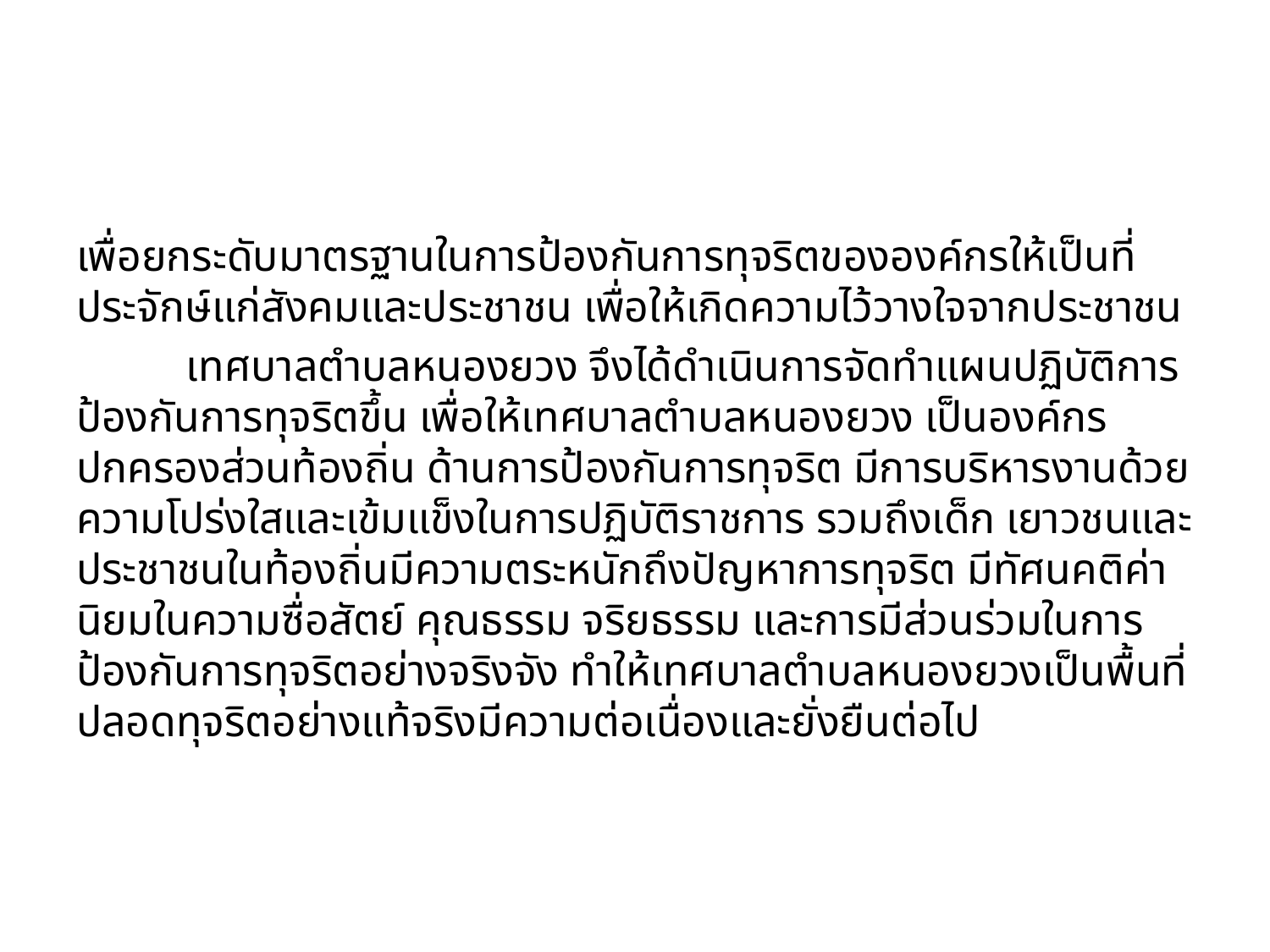

#
เพื่อยกระดับมาตรฐานในการป้องกันการทุจริตขององค์กรให้เป็นที่ประจักษ์แก่สังคมและประชาชน เพื่อให้เกิดความไว้วางใจจากประชาชน
          เทศบาลตำบลหนองยวง จึงได้ดำเนินการจัดทำแผนปฏิบัติการป้องกันการทุจริตขึ้น เพื่อให้เทศบาลตำบลหนองยวง เป็นองค์กรปกครองส่วนท้องถิ่น ด้านการป้องกันการทุจริต มีการบริหารงานด้วยความโปร่งใสและเข้มแข็งในการปฏิบัติราชการ รวมถึงเด็ก เยาวชนและประชาชนในท้องถิ่นมีความตระหนักถึงปัญหาการทุจริต มีทัศนคติค่านิยมในความซื่อสัตย์ คุณธรรม จริยธรรม และการมีส่วนร่วมในการป้องกันการทุจริตอย่างจริงจัง ทำให้เทศบาลตำบลหนองยวงเป็นพื้นที่ปลอดทุจริตอย่างแท้จริงมีความต่อเนื่องและยั่งยืนต่อไป